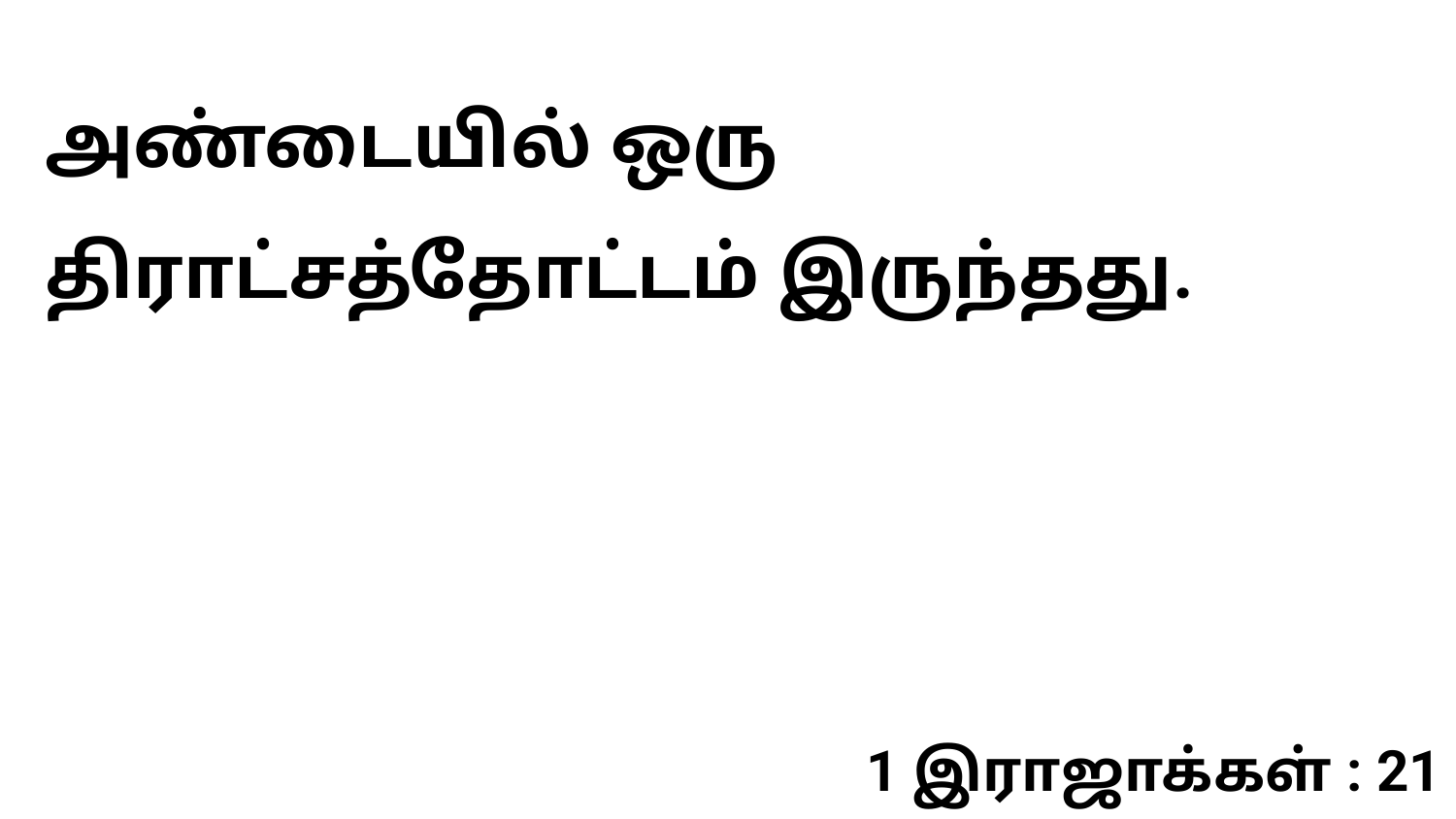

அண்டையில் ஒரு திராட்சத்தோட்டம் இருந்தது.
1 இராஜாக்கள் : 21